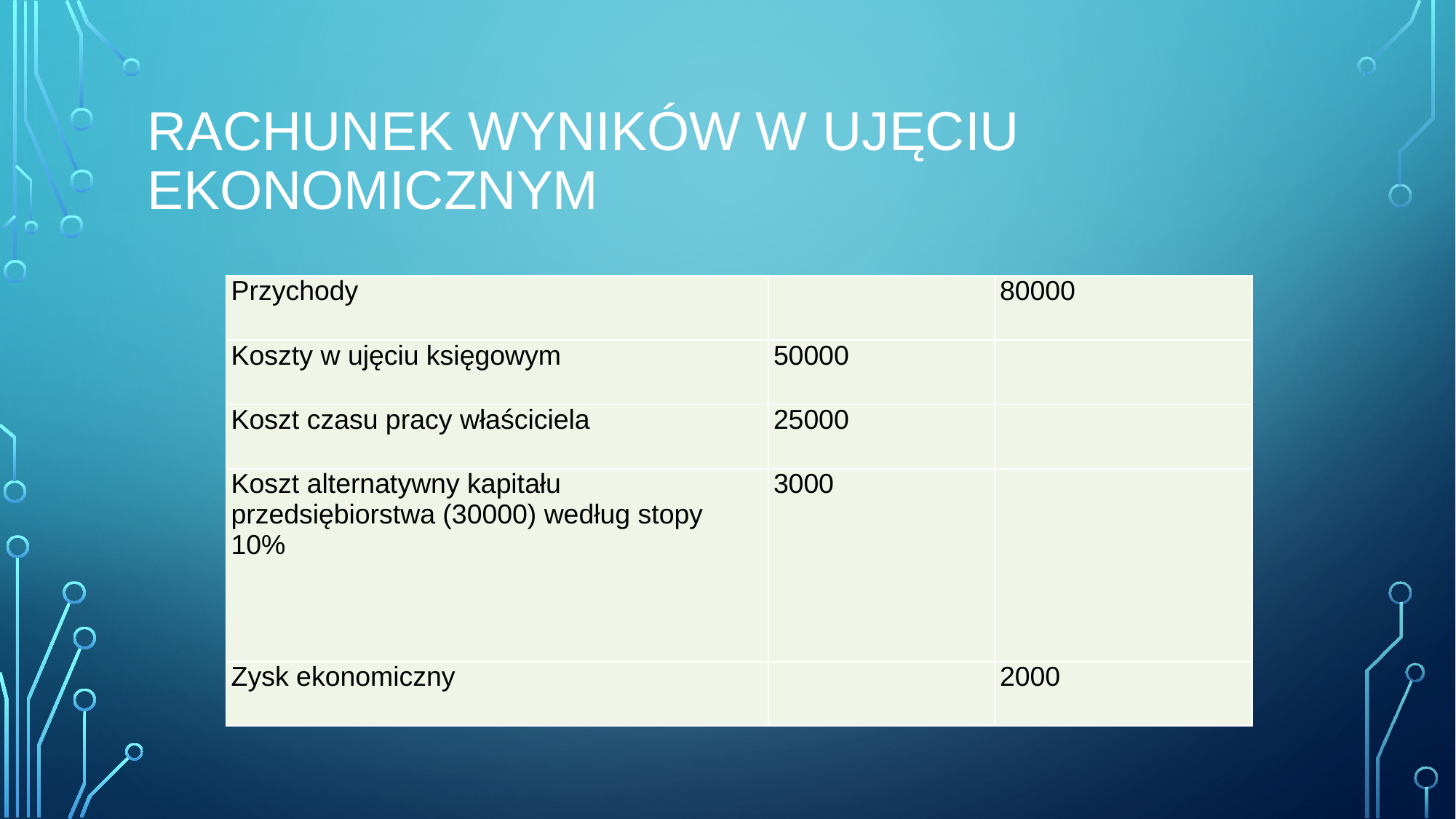

# Rachunek wyników w ujęciu ekonomicznym
| Przychody |  | 80000 |
| --- | --- | --- |
| Koszty w ujęciu księgowym | 50000 |  |
| Koszt czasu pracy właściciela | 25000 |  |
| Koszt alternatywny kapitału przedsiębiorstwa (30000) według stopy 10% | 3000 |  |
| Zysk ekonomiczny |  | 2000 |